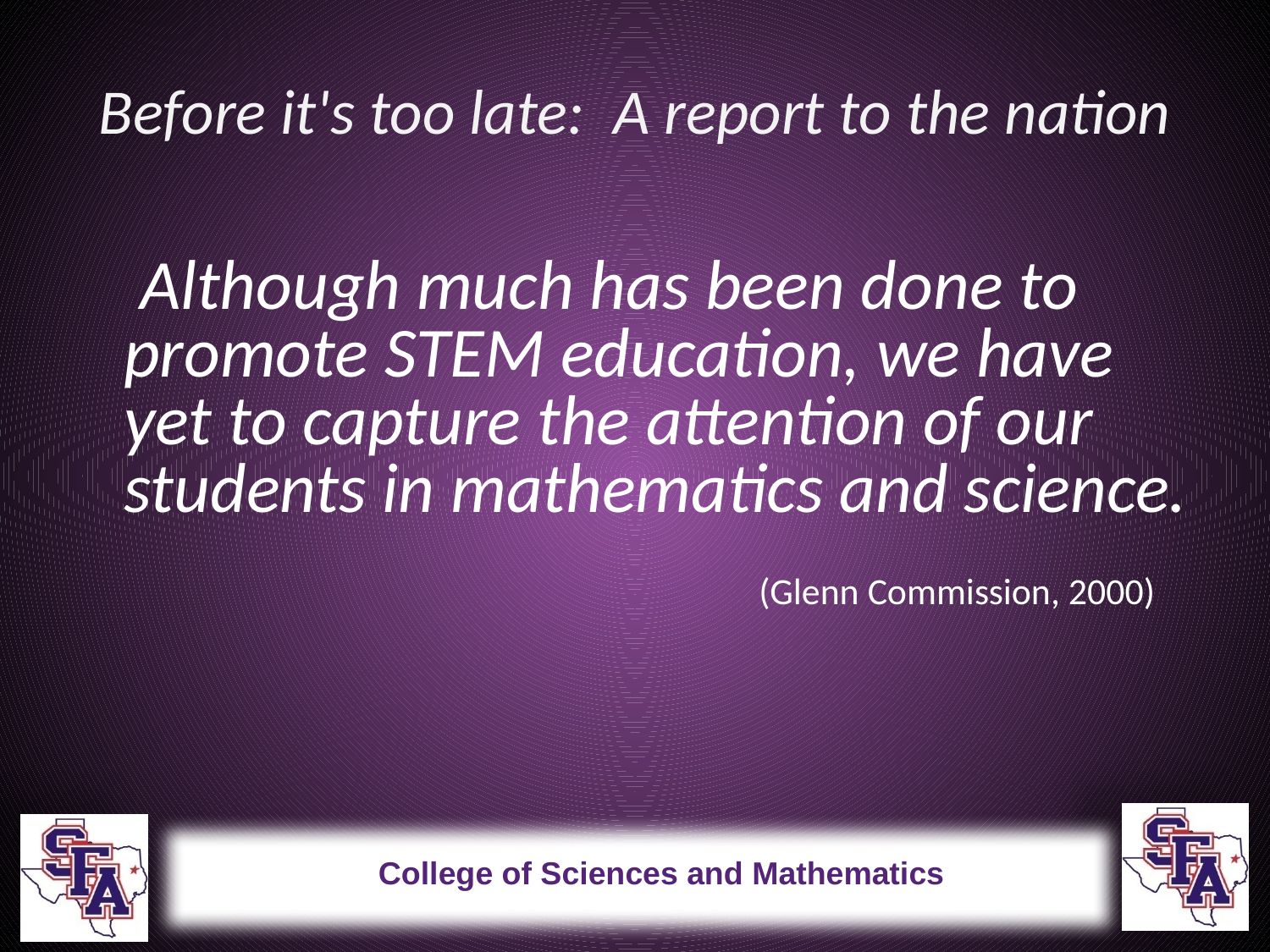

# Before it's too late:  A report to the nation

    Although much has been done to promote STEM education, we have yet to capture the attention of our students in mathematics and science.

						(Glenn Commission, 2000)